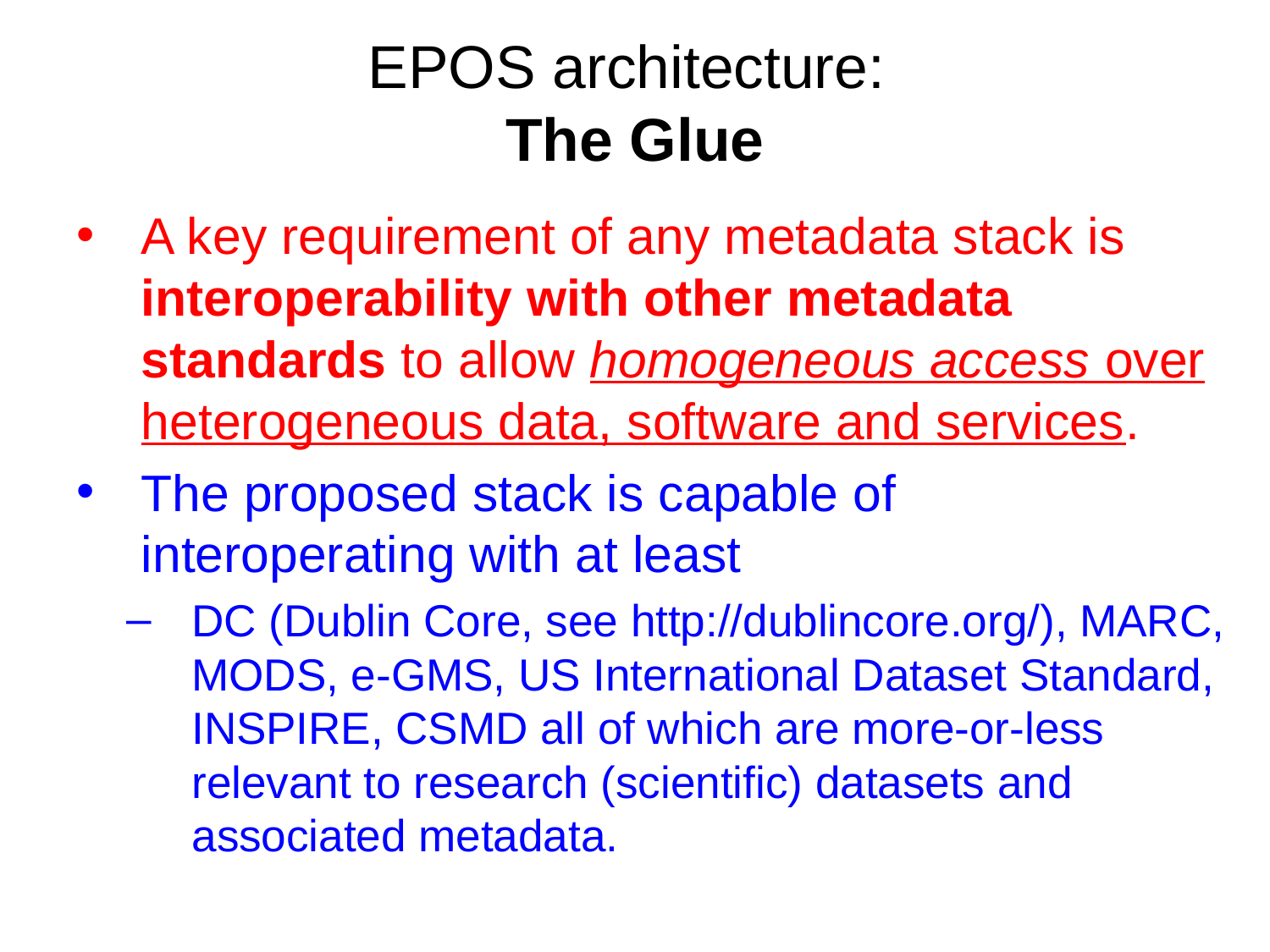

EPOS architecture:
The Glue
A key requirement of any metadata stack is interoperability with other metadata standards to allow homogeneous access over heterogeneous data, software and services.
The proposed stack is capable of interoperating with at least
DC (Dublin Core, see http://dublincore.org/), MARC, MODS, e-GMS, US International Dataset Standard, INSPIRE, CSMD all of which are more-or-less relevant to research (scientific) datasets and associated metadata.